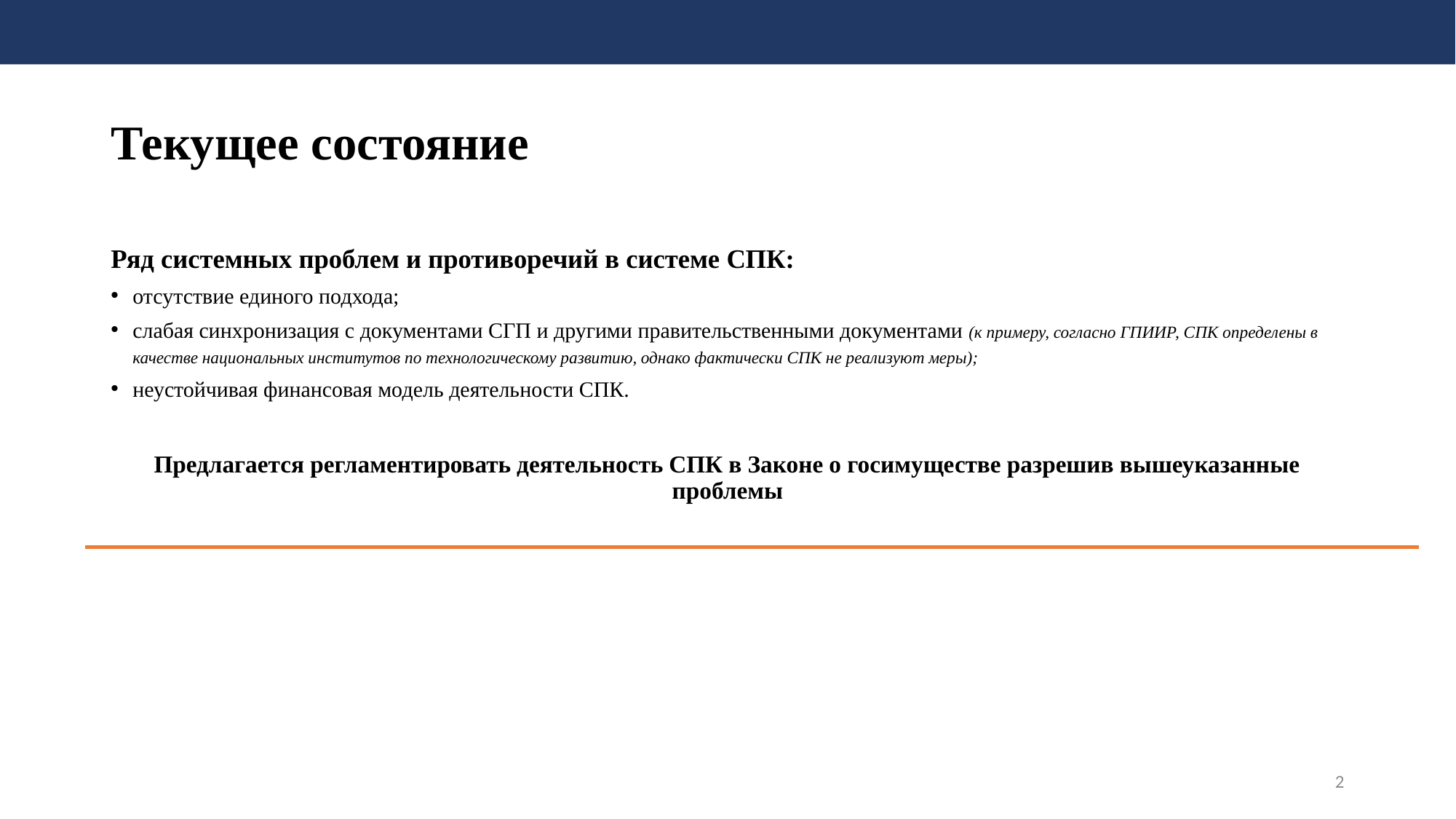

# Текущее состояние

Ряд системных проблем и противоречий в системе СПК:
отсутствие единого подхода;
слабая синхронизация с документами СГП и другими правительственными документами (к примеру, согласно ГПИИР, СПК определены в качестве национальных институтов по технологическому развитию, однако фактически СПК не реализуют меры);
неустойчивая финансовая модель деятельности СПК.

Предлагается регламентировать деятельность СПК в Законе о госимуществе разрешив вышеуказанные проблемы

2